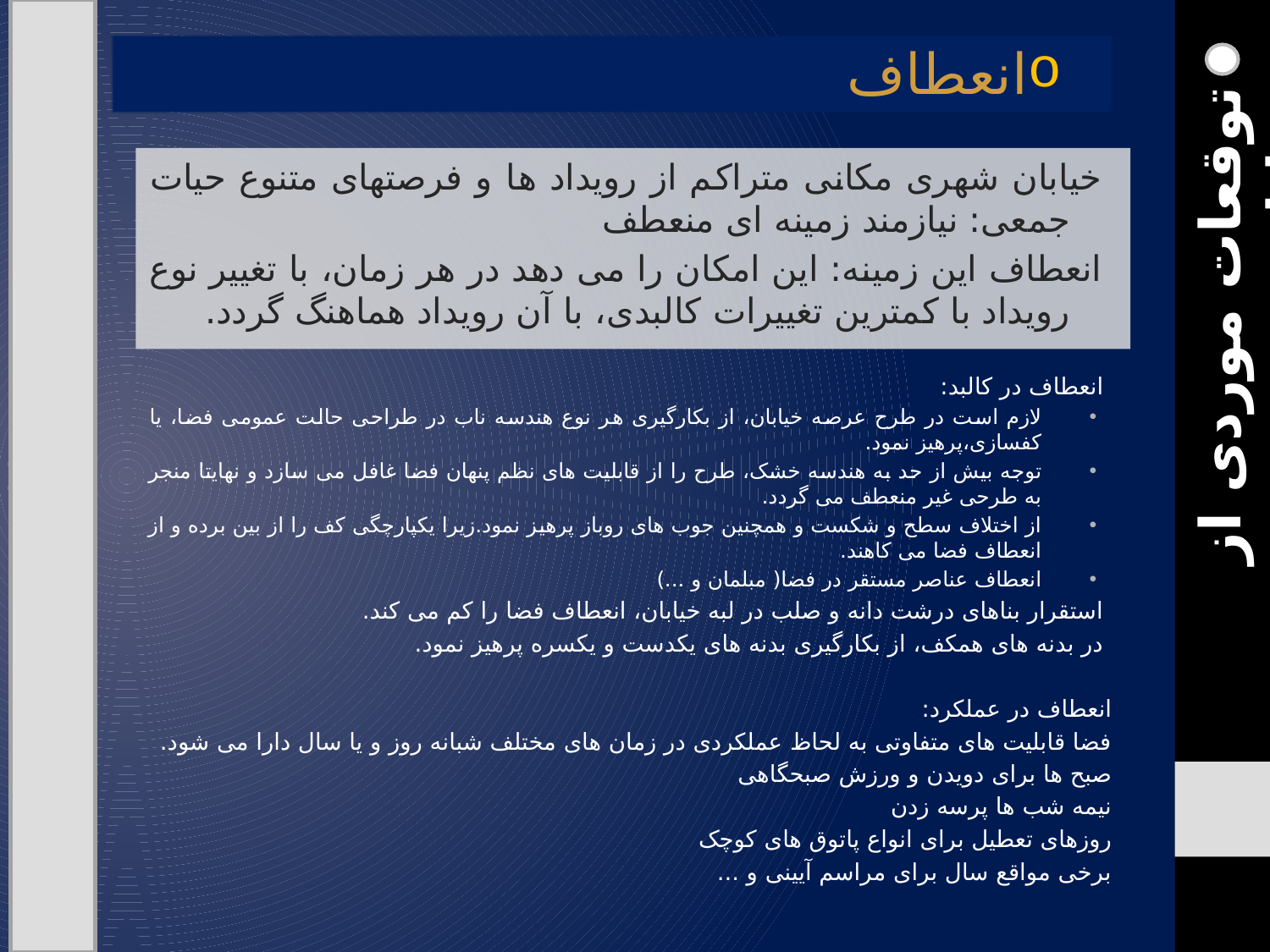

ت
انعطاف

خیابان شهری مکانی متراکم از رویداد ها و فرصتهای متنوع حیات جمعی: نیازمند زمینه ای منعطف
انعطاف این زمینه: این امکان را می دهد در هر زمان، با تغییر نوع رویداد با کمترین تغییرات کالبدی، با آن رویداد هماهنگ گردد.
انعطاف در کالبد:
لازم است در طرح عرصه خیابان، از بکارگیری هر نوع هندسه ناب در طراحی حالت عمومی فضا، یا کفسازی،پرهیز نمود.
توجه بیش از حد به هندسه خشک، طرح را از قابلیت های نظم پنهان فضا غافل می سازد و نهایتا منجر به طرحی غیر منعطف می گردد.
از اختلاف سطح و شکست و همچنین جوب های روباز پرهیز نمود.زیرا یکپارچگی کف را از بین برده و از انعطاف فضا می کاهند.
انعطاف عناصر مستقر در فضا( مبلمان و ...)
استقرار بناهای درشت دانه و صلب در لبه خیابان، انعطاف فضا را کم می کند.
در بدنه های همکف، از بکارگیری بدنه های یکدست و یکسره پرهیز نمود.
توقعات موردی از خیابان شهری
انعطاف در عملکرد:
فضا قابلیت های متفاوتی به لحاظ عملکردی در زمان های مختلف شبانه روز و یا سال دارا می شود.
صبح ها برای دویدن و ورزش صبحگاهی
نیمه شب ها پرسه زدن
روزهای تعطیل برای انواع پاتوق های کوچک
برخی مواقع سال برای مراسم آیینی و ...